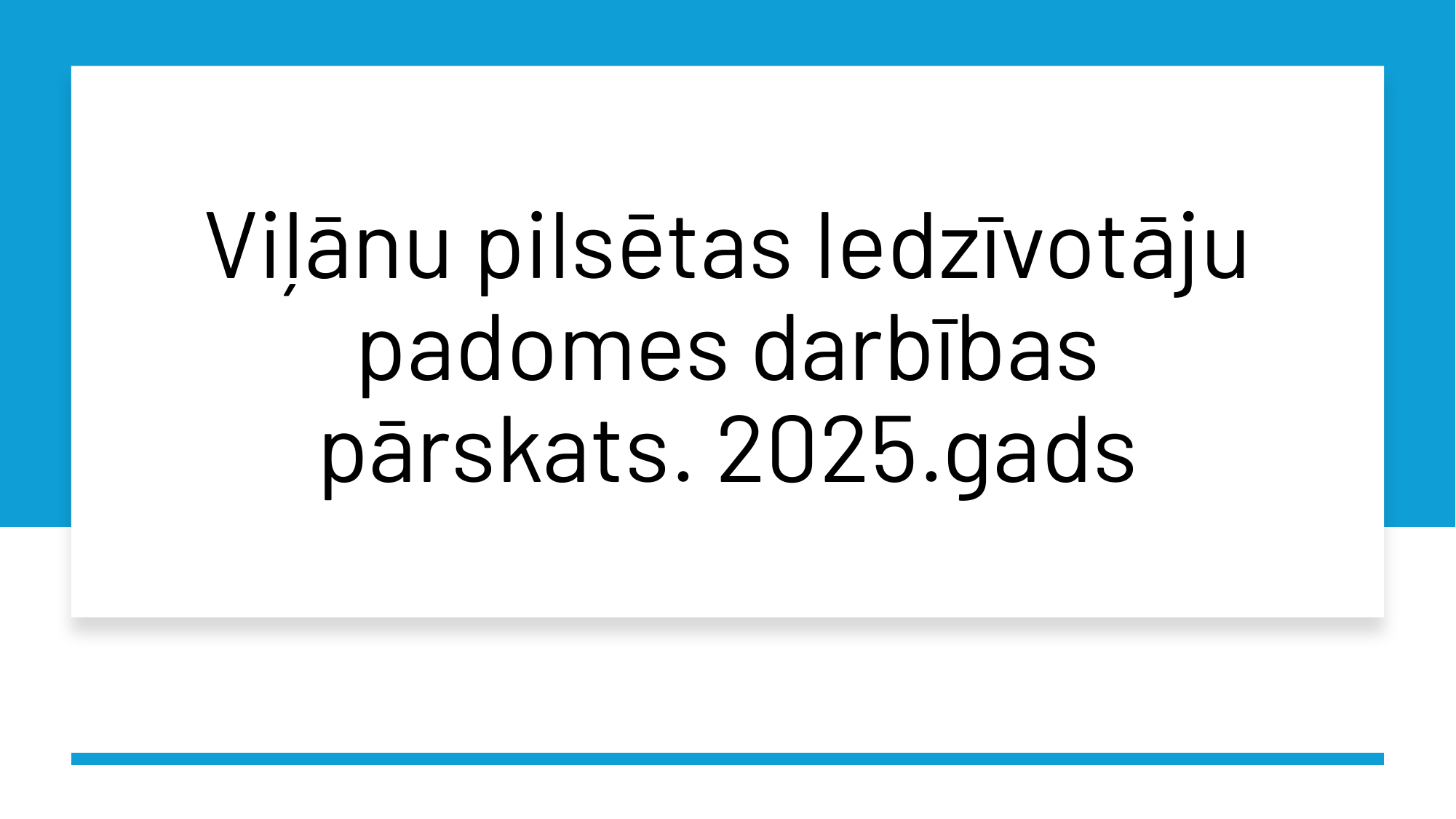

# Viļānu pilsētas Iedzīvotāju padomes darbības pārskats. 2025.gads